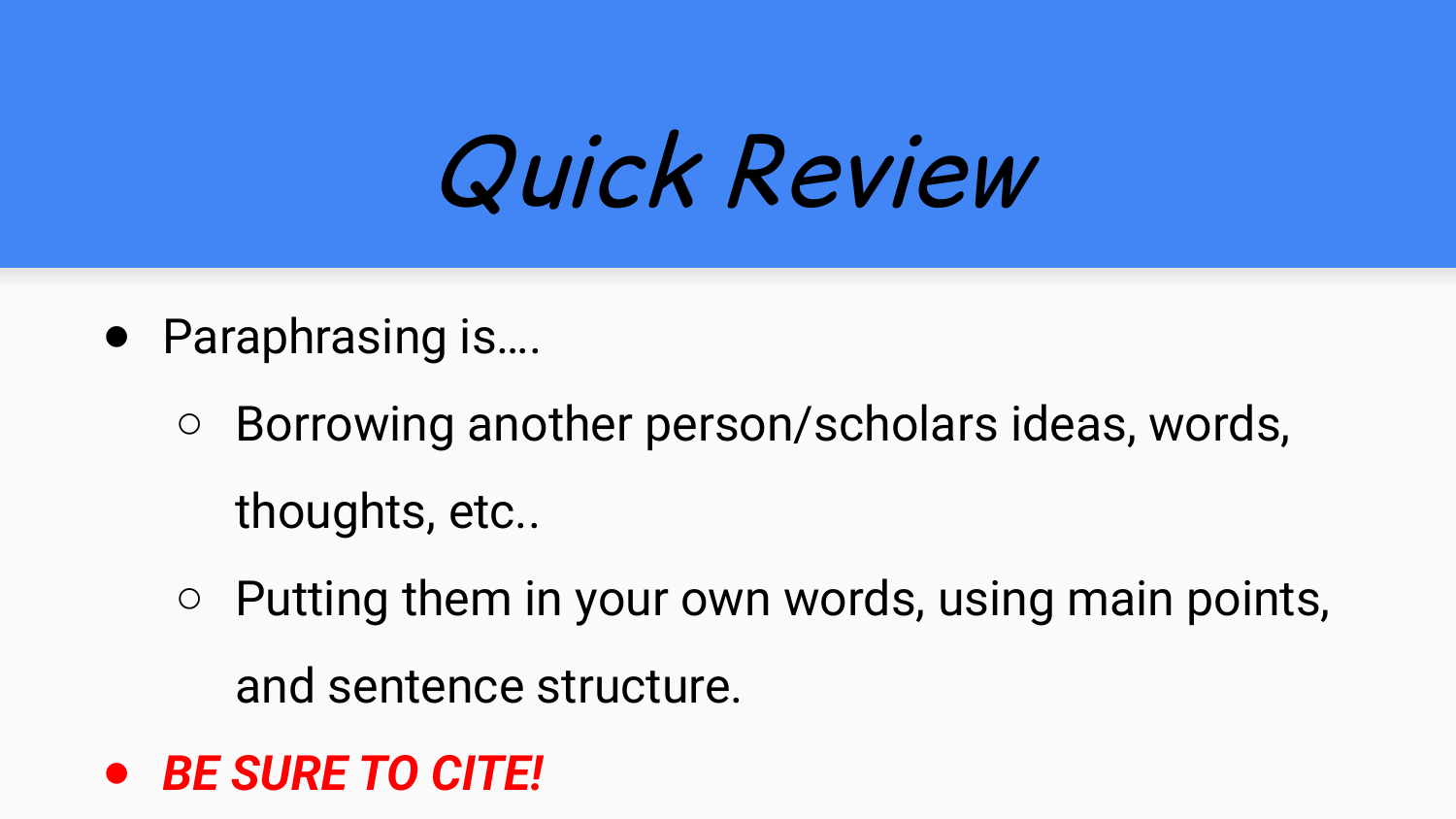

# Quick Review
Paraphrasing is….
Borrowing another person/scholars ideas, words, thoughts, etc..
Putting them in your own words, using main points, and sentence structure.
BE SURE TO CITE!
We must write with integrity!